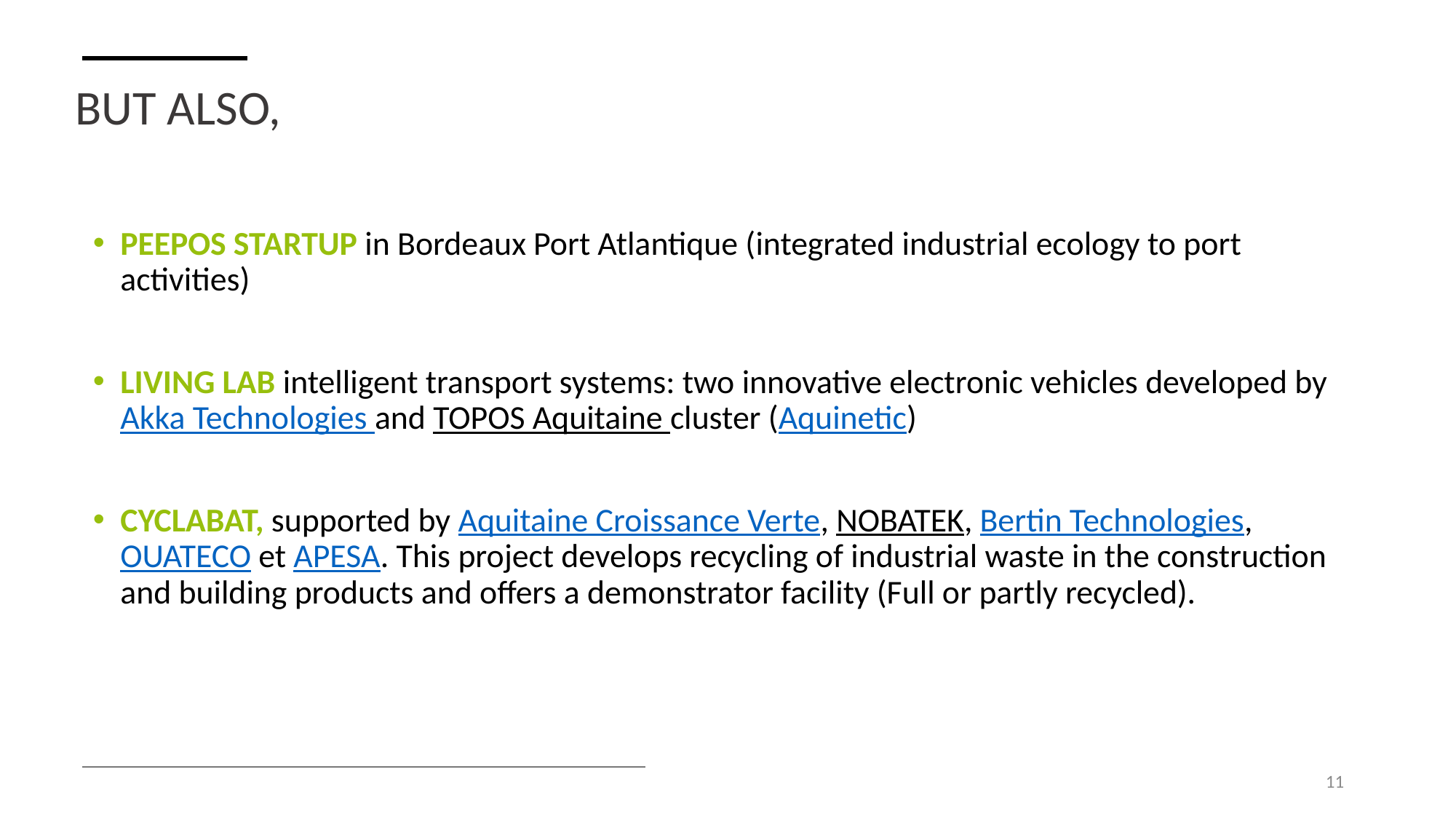

BUT ALSO,
PEEPOS STARTUP in Bordeaux Port Atlantique (integrated industrial ecology to port activities)

LIVING LAB intelligent transport systems: two innovative electronic vehicles developed by Akka Technologies and TOPOS Aquitaine cluster (Aquinetic)

CYCLABAT, supported by Aquitaine Croissance Verte, NOBATEK, Bertin Technologies, OUATECO et APESA. This project develops recycling of industrial waste in the construction and building products and offers a demonstrator facility (Full or partly recycled).

11